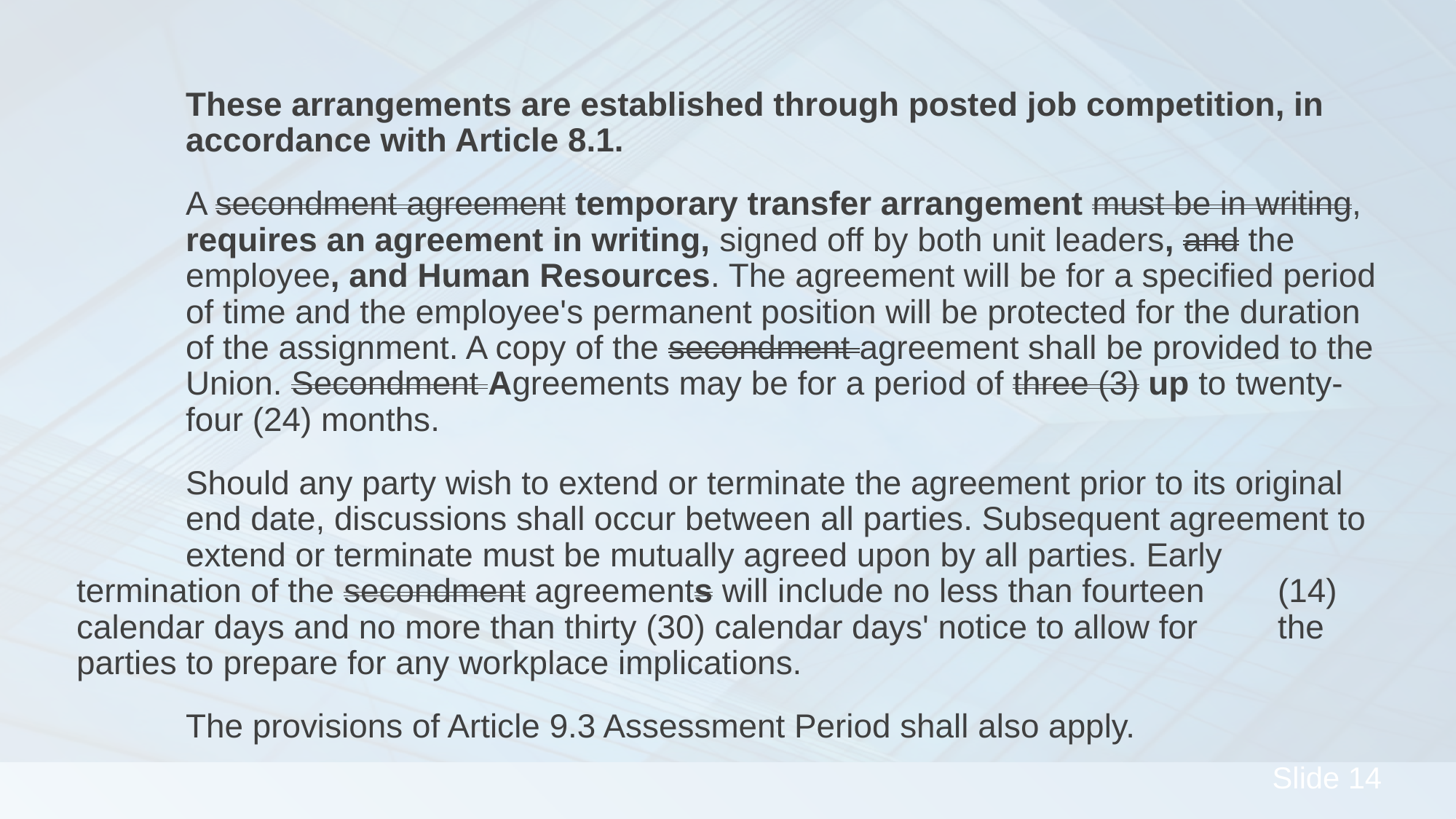

These arrangements are established through posted job competition, in 	accordance with Article 8.1.
	A secondment agreement temporary transfer arrangement must be in writing, 	requires an agreement in writing, signed off by both unit leaders, and the 	employee, and Human Resources. The agreement will be for a specified period 	of time and the employee's permanent position will be protected for the duration 	of the assignment. A copy of the secondment agreement shall be provided to the 	Union. Secondment Agreements may be for a period of three (3) up to twenty-	four (24) months.
	Should any party wish to extend or terminate the agreement prior to its original 	end date, discussions shall occur between all parties. Subsequent agreement to 	extend or terminate must be mutually agreed upon by all parties. Early 	termination of the secondment agreements will include no less than fourteen 	(14) calendar days and no more than thirty (30) calendar days' notice to allow for 	the parties to prepare for any workplace implications.
	The provisions of Article 9.3 Assessment Period shall also apply.
#
14